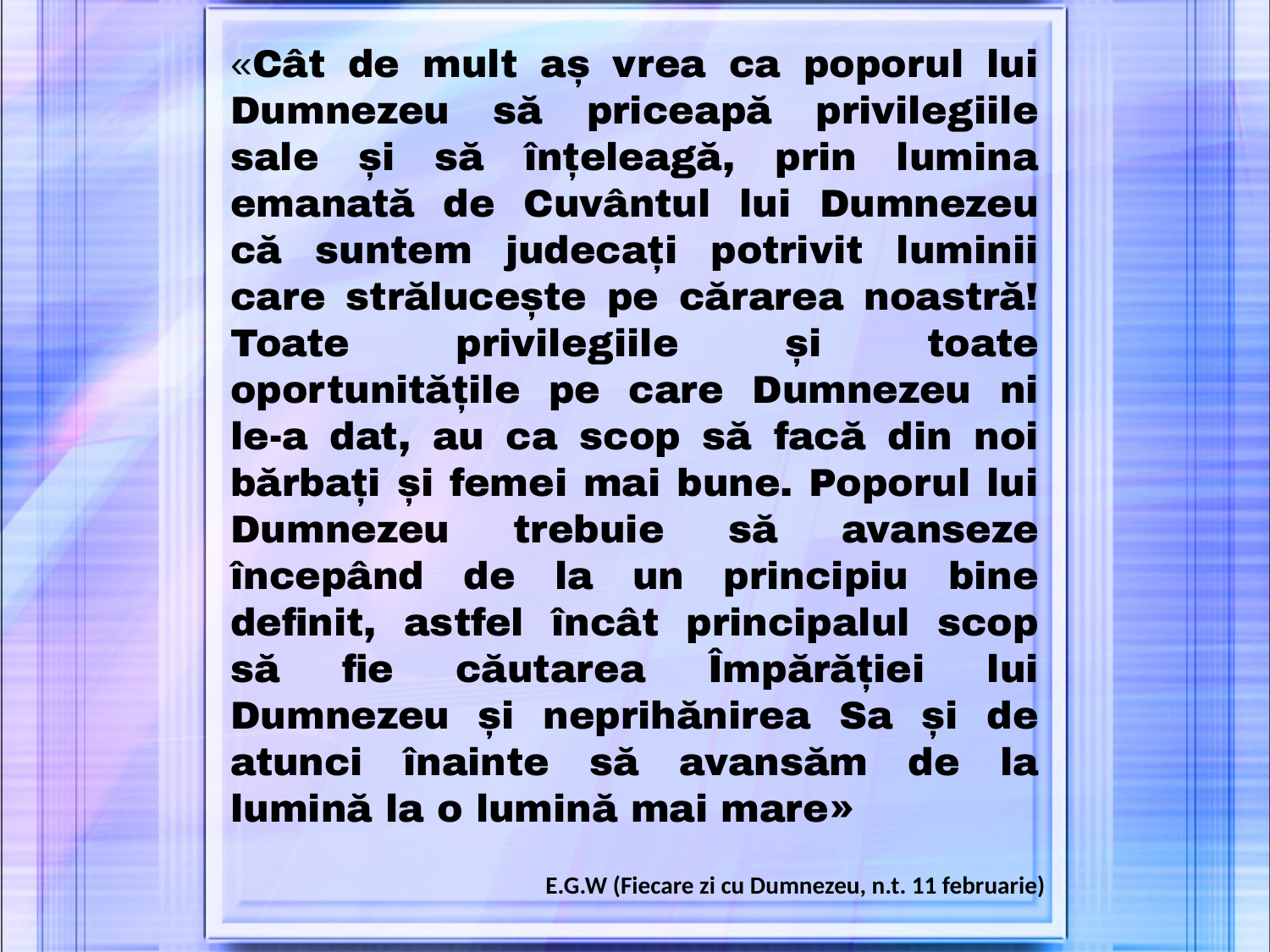

«Cât de mult aș vrea ca poporul lui Dumnezeu să priceapă privilegiile sale și să înțeleagă, prin lumina emanată de Cuvântul lui Dumnezeu că suntem judecați potrivit luminii care strălucește pe cărarea noastră! Toate privilegiile și toate oportunitățile pe care Dumnezeu ni le-a dat, au ca scop să facă din noi bărbați și femei mai bune. Poporul lui Dumnezeu trebuie să avanseze începând de la un principiu bine definit, astfel încât principalul scop să fie căutarea Împărăției lui Dumnezeu și neprihănirea Sa și de atunci înainte să avansăm de la lumină la o lumină mai mare»
E.G.W (Fiecare zi cu Dumnezeu, n.t. 11 februarie)